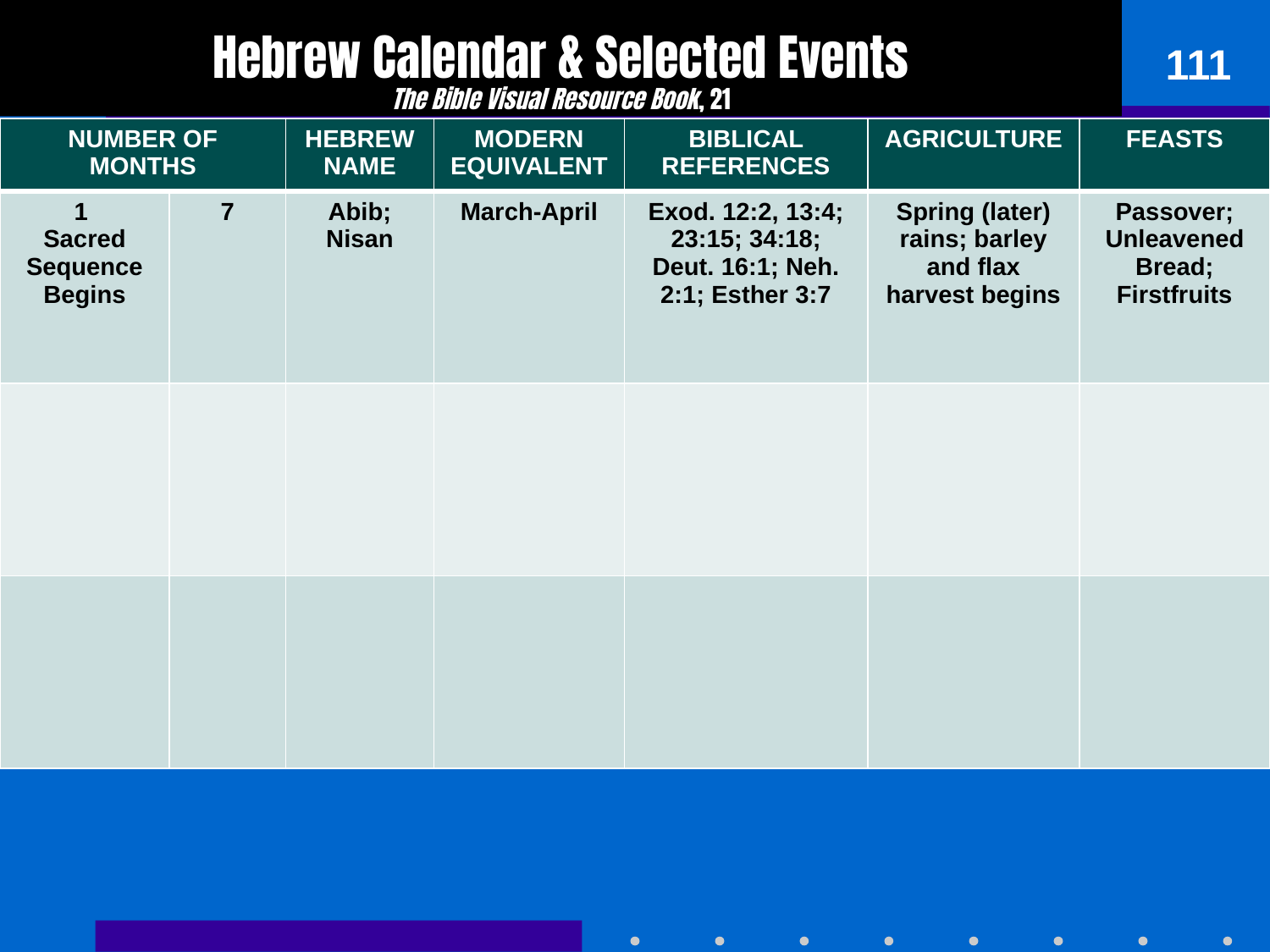

# Hebrew Calendar & Selected Events
111
The Bible Visual Resource Book, 21
| NUMBER OF MONTHS |  | HEBREW NAME | MODERN EQUIVALENT | BIBLICAL REFERENCES | AGRICULTURE | FEASTS |
| --- | --- | --- | --- | --- | --- | --- |
| 1 Sacred Sequence Begins | 7 | Abib; Nisan | March-April | Exod. 12:2, 13:4; 23:15; 34:18; Deut. 16:1; Neh. 2:1; Esther 3:7 | Spring (later) rains; barley and flax harvest begins | Passover; Unleavened Bread; Firstfruits |
|  |  |  |  |  |  |  |
|  |  |  |  |  |  |  |